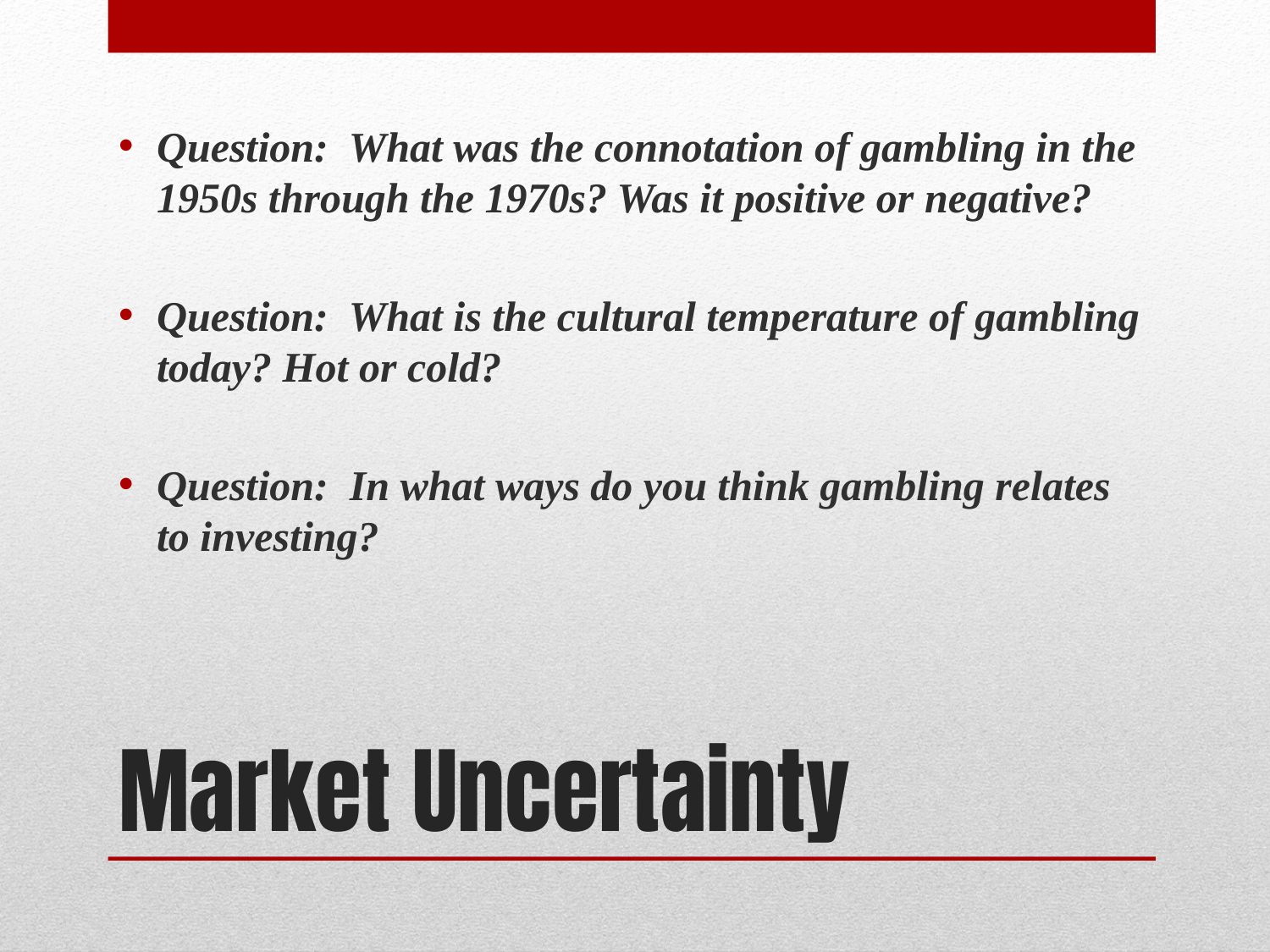

Question:  What was the connotation of gambling in the 1950s through the 1970s? Was it positive or negative?

Question:  What is the cultural temperature of gambling today? Hot or cold?

Question:  In what ways do you think gambling relates to investing?
# Market Uncertainty